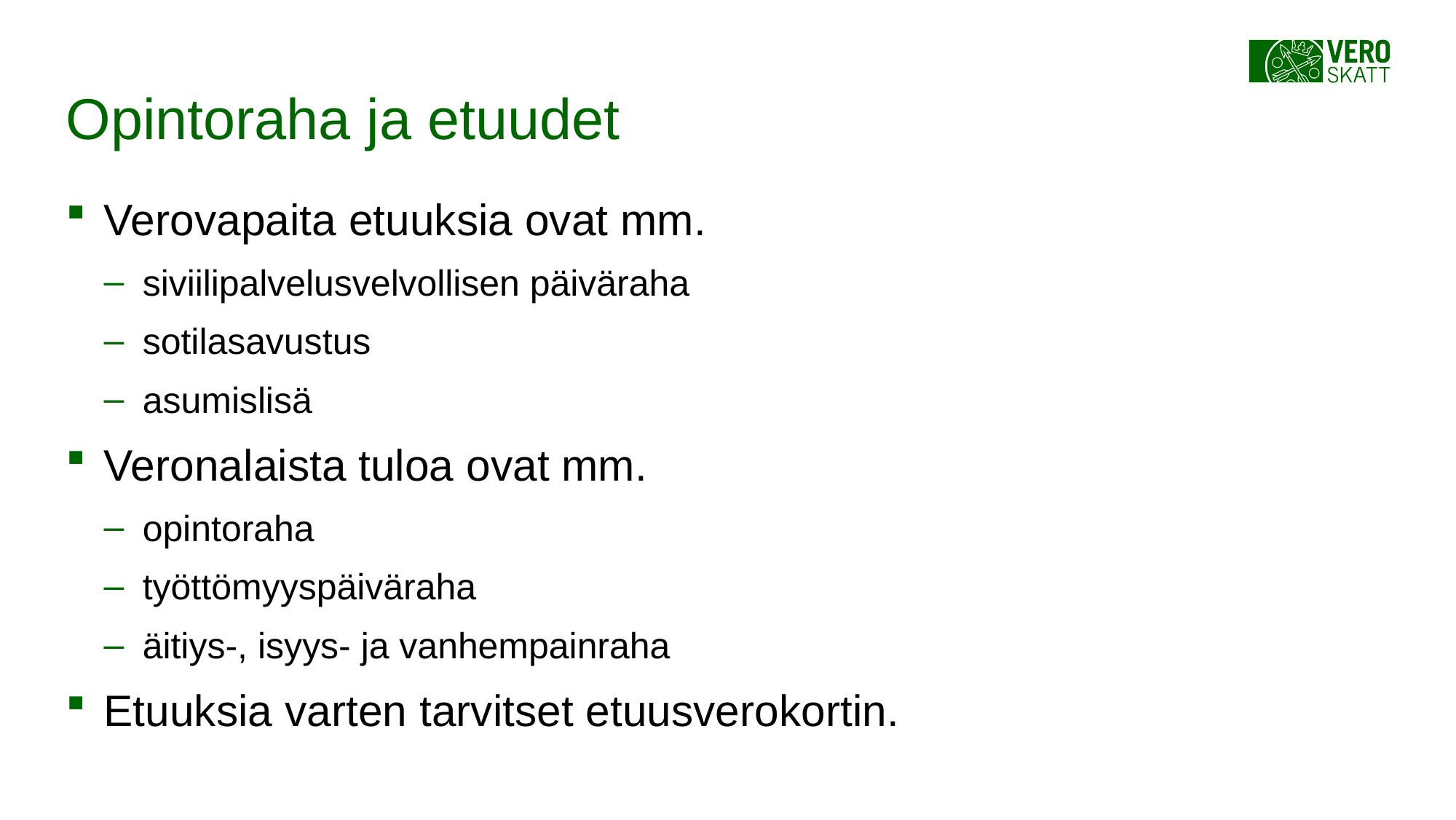

# Opintoraha ja etuudet
Verovapaita etuuksia ovat mm.
siviilipalvelusvelvollisen päiväraha
sotilasavustus
asumislisä
Veronalaista tuloa ovat mm.
opintoraha
työttömyyspäiväraha
äitiys-, isyys- ja vanhempainraha
Etuuksia varten tarvitset etuusverokortin.